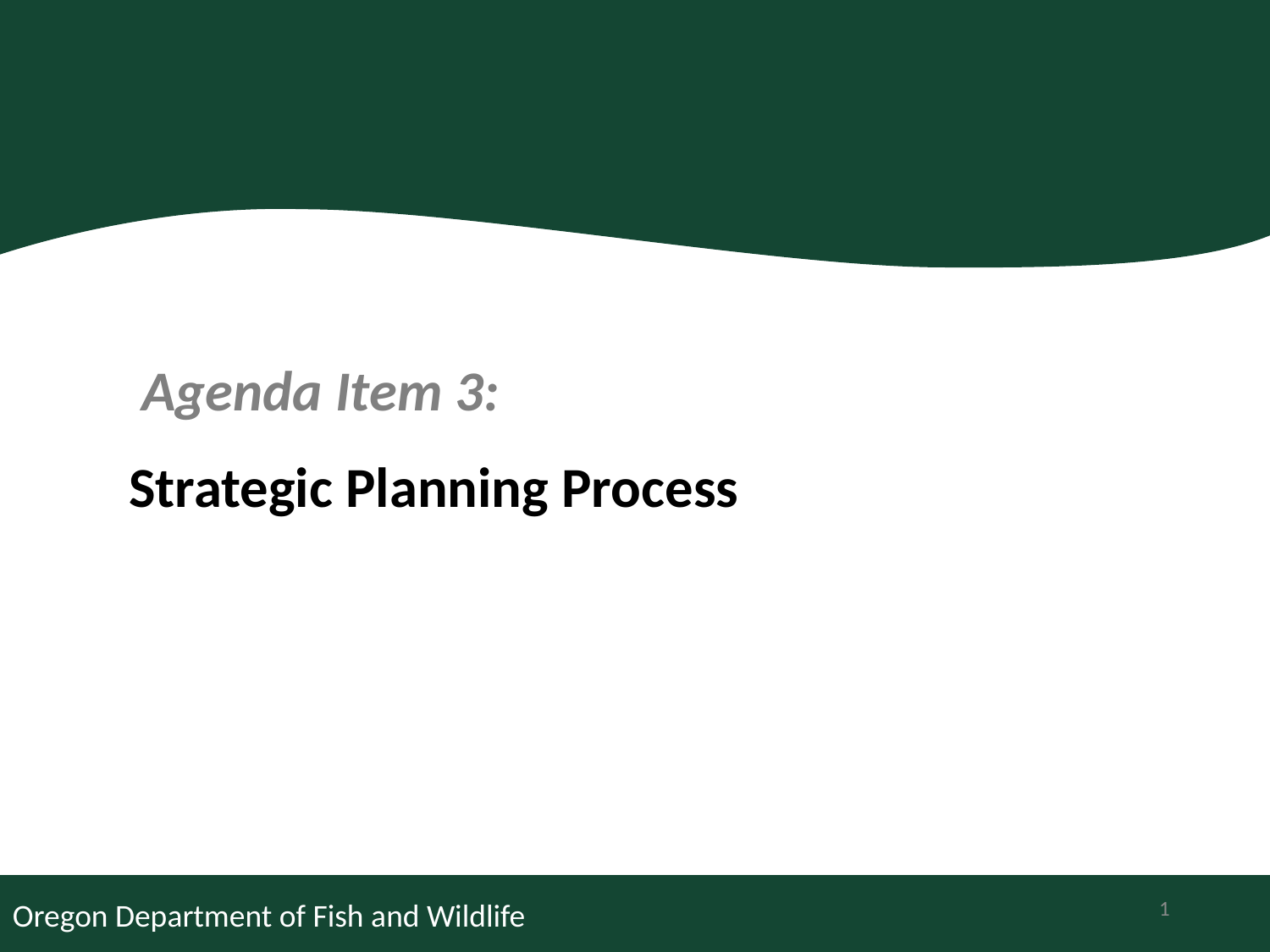

Agenda Item 3:
Strategic Planning Process
1